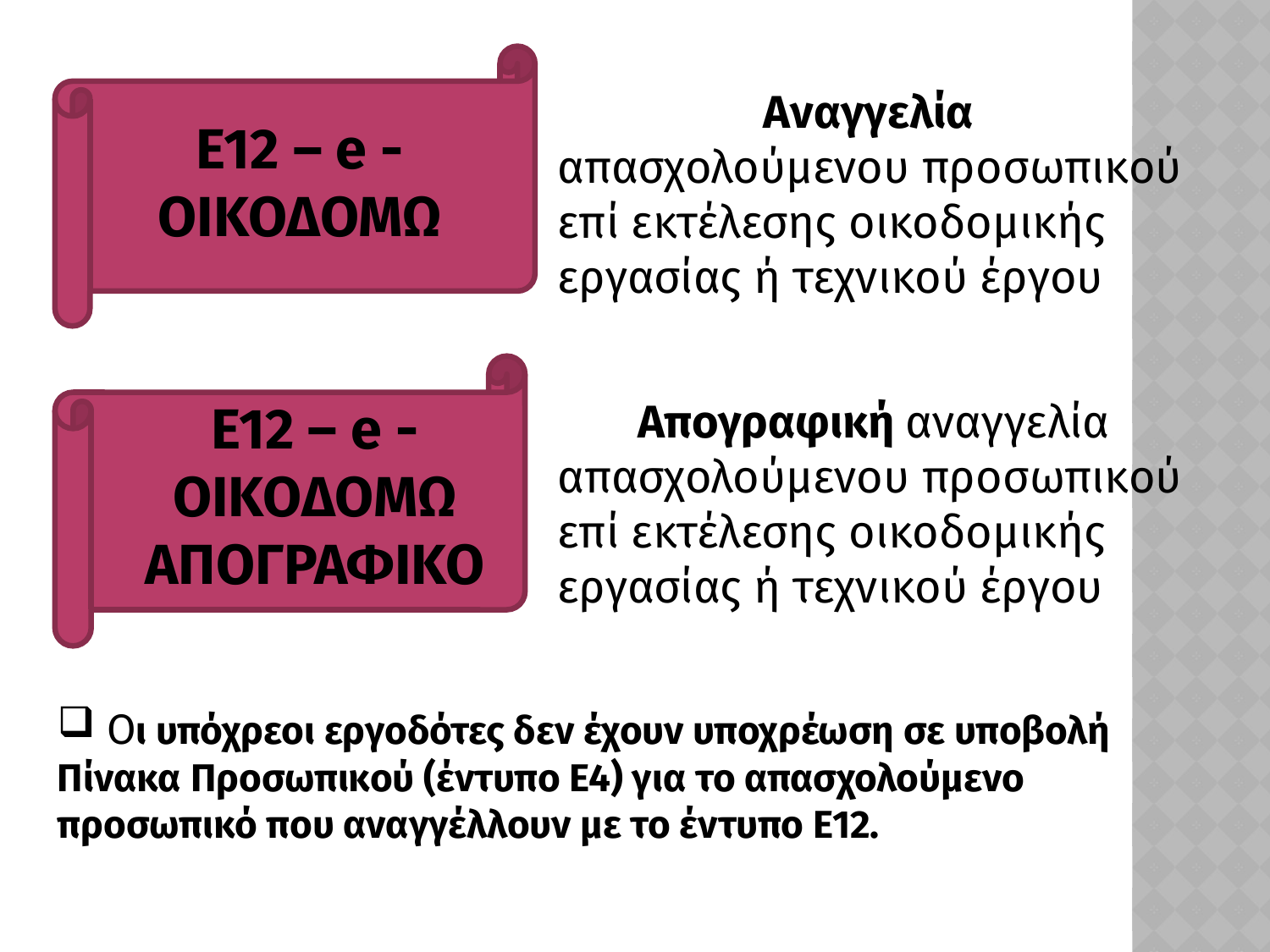

Αναγγελία
απασχολούμενου προσωπικού επί εκτέλεσης οικοδομικής εργασίας ή τεχνικού έργου
Ε12 – e - ΟΙΚΟΔΟΜΩ

Ε12 – e - ΟΙΚΟΔΟΜΩ
ΑΠΟΓΡΑΦΙΚΟ
Απογραφική αναγγελία
απασχολούμενου προσωπικού επί εκτέλεσης οικοδομικής εργασίας ή τεχνικού έργου
 Οι υπόχρεοι εργοδότες δεν έχουν υποχρέωση σε υποβολή Πίνακα Προσωπικού (έντυπο Ε4) για το απασχολούμενο προσωπικό που αναγγέλλουν με το έντυπο Ε12.